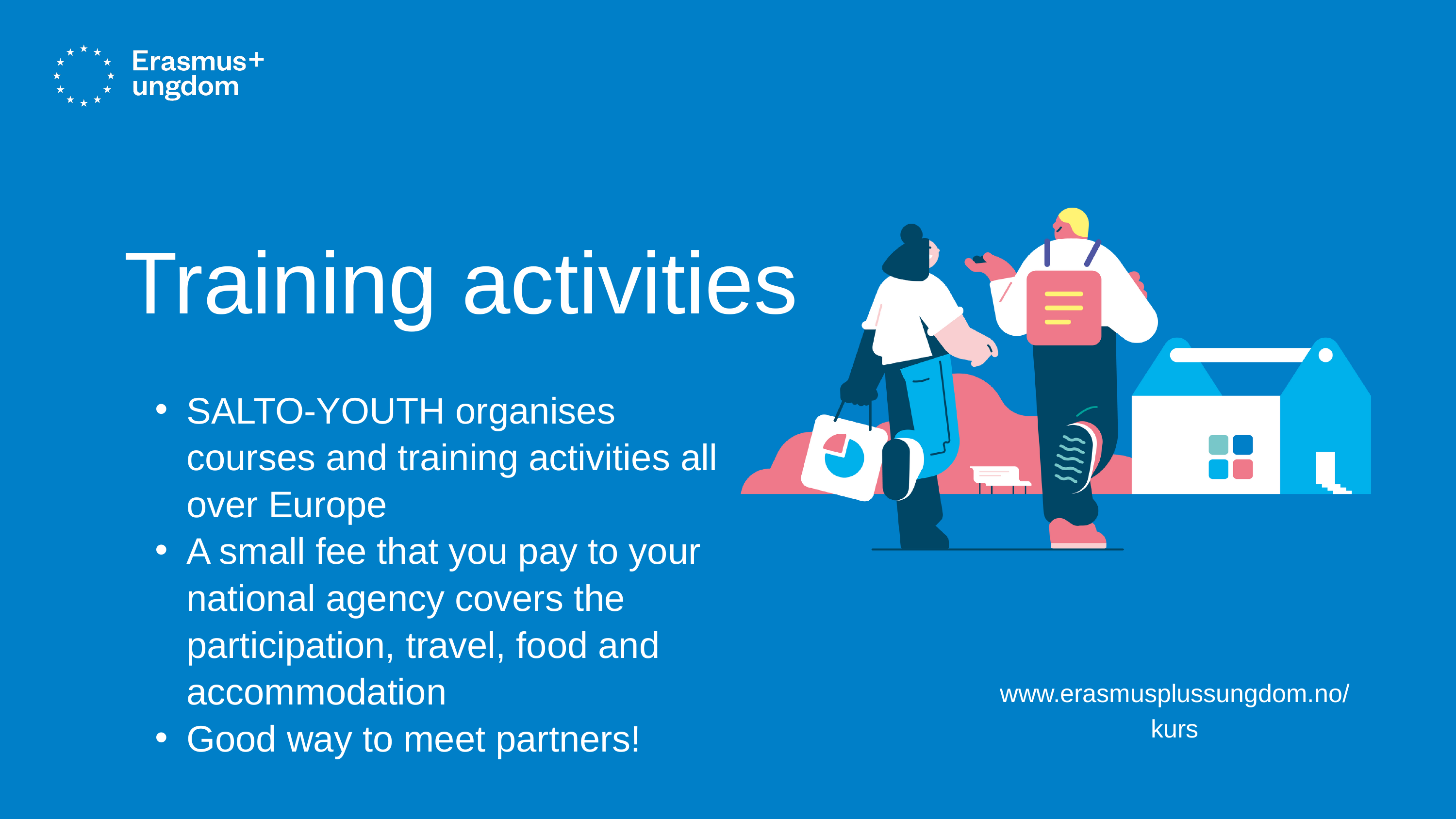

Training activities
SALTO-YOUTH organises courses and training activities all over Europe
A small fee that you pay to your national agency covers the participation, travel, food and accommodation
Good way to meet partners!
www.erasmusplussungdom.no/kurs